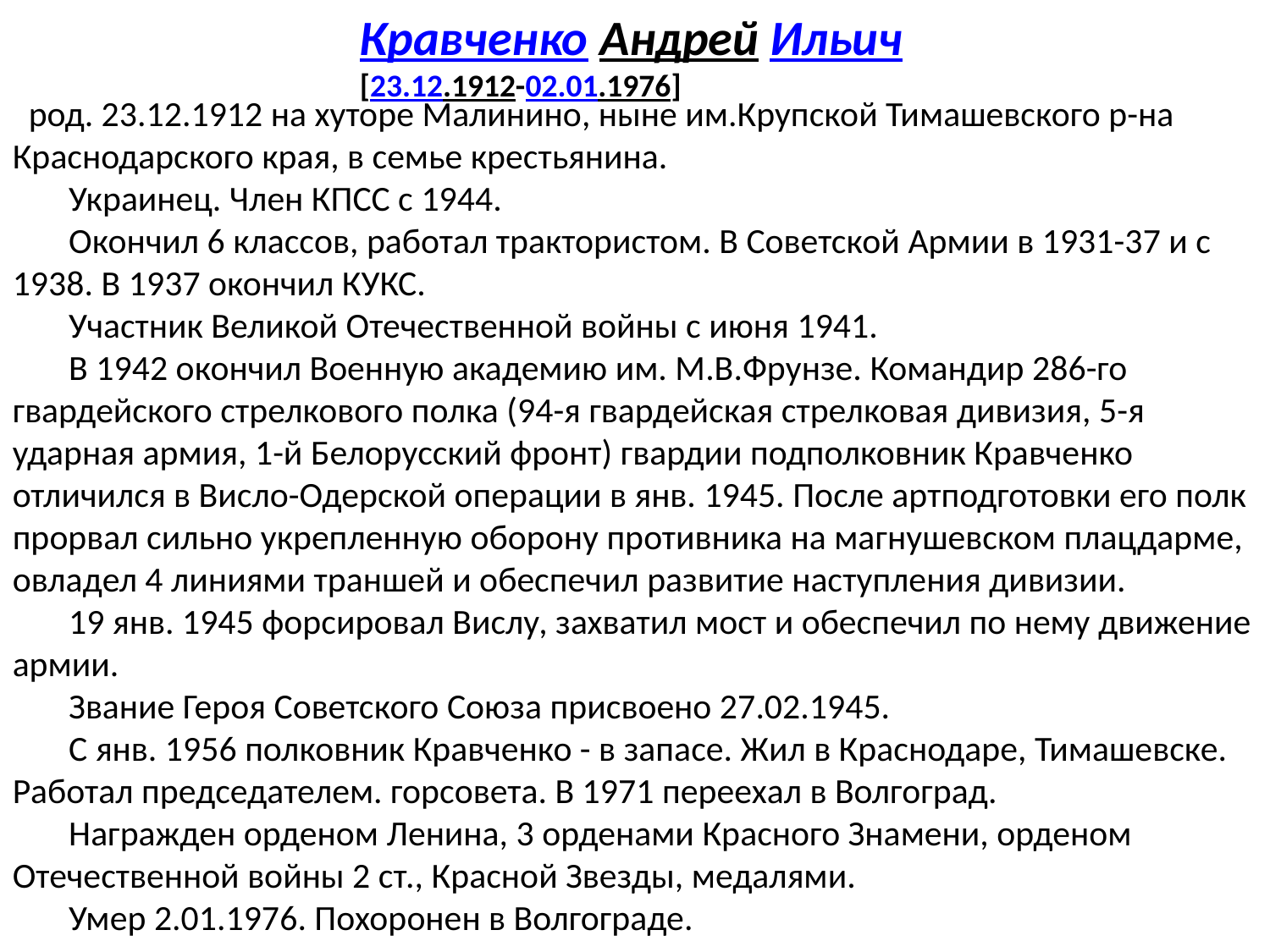

Кравченко Андрей Ильич
[23.12.1912-02.01.1976]
  род. 23.12.1912 на хуторе Малинино, ныне им.Крупской Тимашевского р-на Краснодарского края, в семье крестьянина.
       Украинец. Член КПСС с 1944.
       Окончил 6 классов, работал трактористом. В Советской Армии в 1931-37 и с 1938. В 1937 окончил КУКС.
       Участник Великой Отечественной войны с июня 1941.
       В 1942 окончил Военную академию им. М.В.Фрунзе. Командир 286-го гвардейского стрелкового полка (94-я гвардейская стрелковая дивизия, 5-я ударная армия, 1-й Белорусский фронт) гвардии подполковник Кравченко отличился в Висло-Одерской операции в янв. 1945. После артподготовки его полк прорвал сильно укрепленную оборону противника на магнушевском плацдарме, овладел 4 линиями траншей и обеспечил развитие наступления дивизии.
       19 янв. 1945 форсировал Вислу, захватил мост и обеспечил по нему движение армии.
       Звание Героя Советского Союза присвоено 27.02.1945.
       С янв. 1956 полковник Кравченко - в запасе. Жил в Краснодаре, Тимашевске. Работал председателем. горсовета. В 1971 переехал в Волгоград.
       Награжден орденом Ленина, 3 орденами Красного Знамени, орденом Отечественной войны 2 ст., Красной Звезды, медалями.
       Умер 2.01.1976. Похоронен в Волгограде.